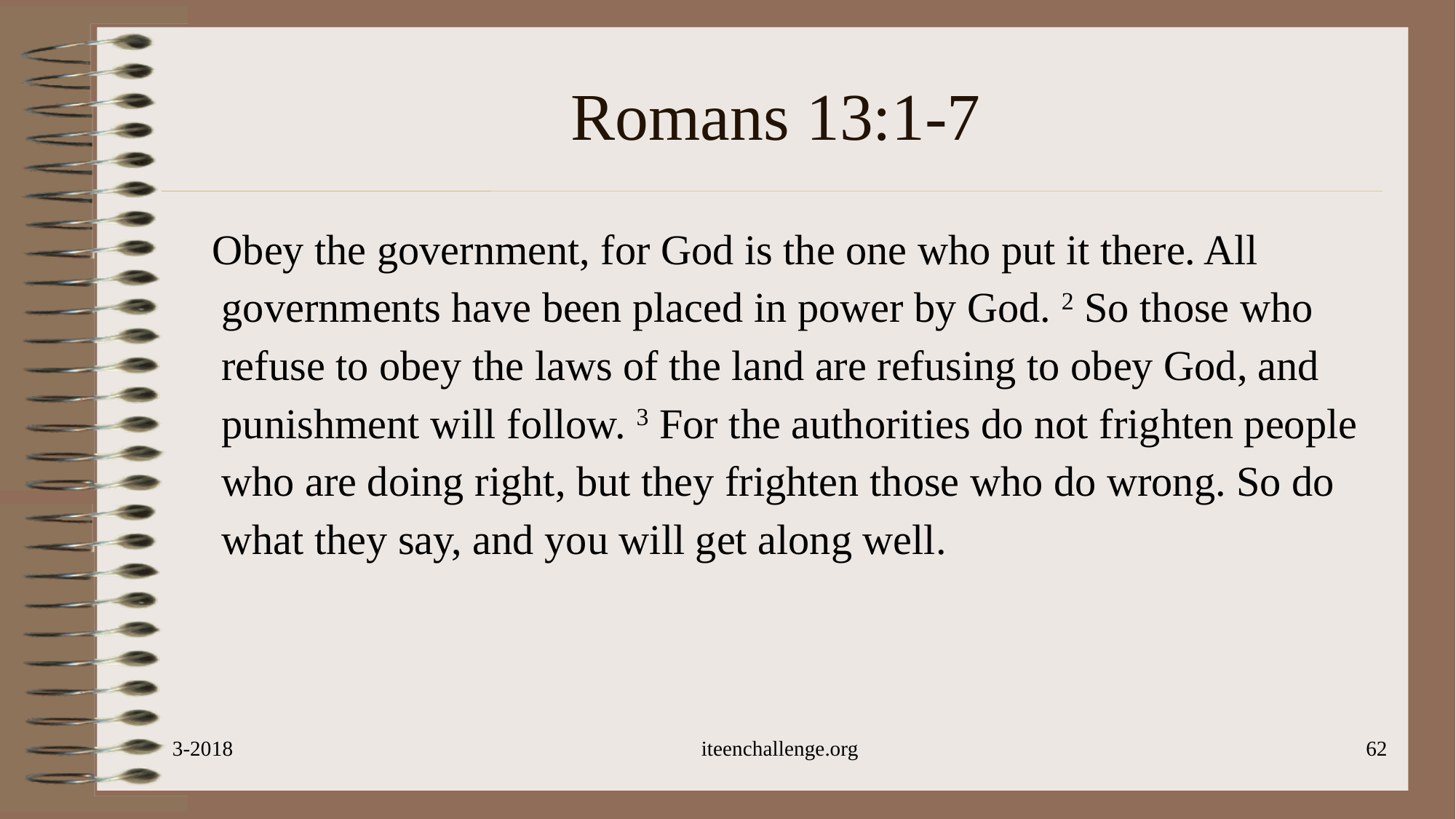

# Romans 13:1-7
   Obey the government, for God is the one who put it there. All governments have been placed in power by God. 2 So those who refuse to obey the laws of the land are refusing to obey God, and punishment will follow. 3 For the authorities do not frighten people who are doing right, but they frighten those who do wrong. So do what they say, and you will get along well.
3-2018
iteenchallenge.org
62